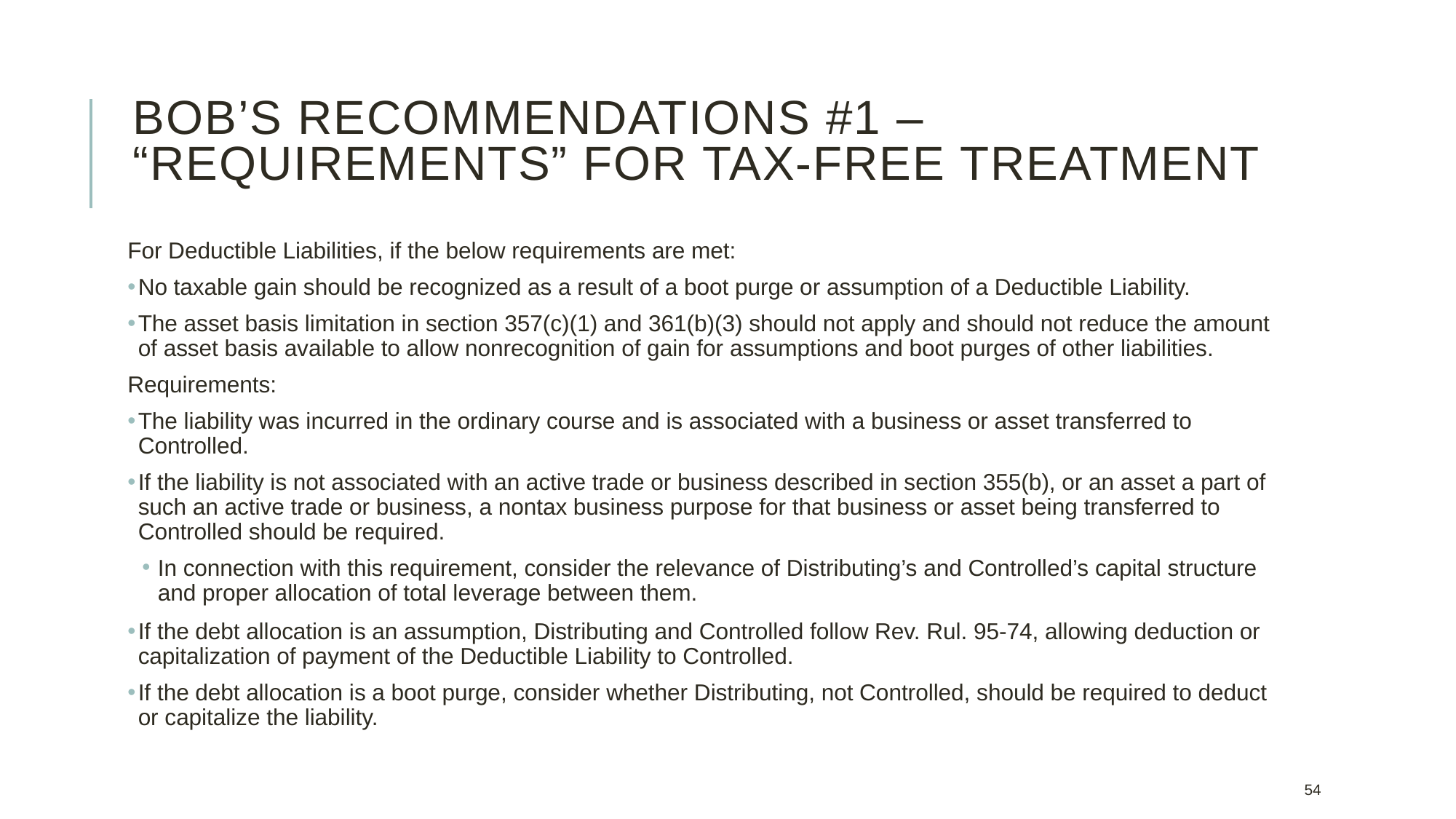

# Bob’s Recommendations #1 – “requirements” for tax-free treatment
For Deductible Liabilities, if the below requirements are met:
No taxable gain should be recognized as a result of a boot purge or assumption of a Deductible Liability.
The asset basis limitation in section 357(c)(1) and 361(b)(3) should not apply and should not reduce the amount of asset basis available to allow nonrecognition of gain for assumptions and boot purges of other liabilities.
Requirements:
The liability was incurred in the ordinary course and is associated with a business or asset transferred to Controlled.
If the liability is not associated with an active trade or business described in section 355(b), or an asset a part of such an active trade or business, a nontax business purpose for that business or asset being transferred to Controlled should be required.
In connection with this requirement, consider the relevance of Distributing’s and Controlled’s capital structure and proper allocation of total leverage between them.
If the debt allocation is an assumption, Distributing and Controlled follow Rev. Rul. 95-74, allowing deduction or capitalization of payment of the Deductible Liability to Controlled.
If the debt allocation is a boot purge, consider whether Distributing, not Controlled, should be required to deduct or capitalize the liability.

54